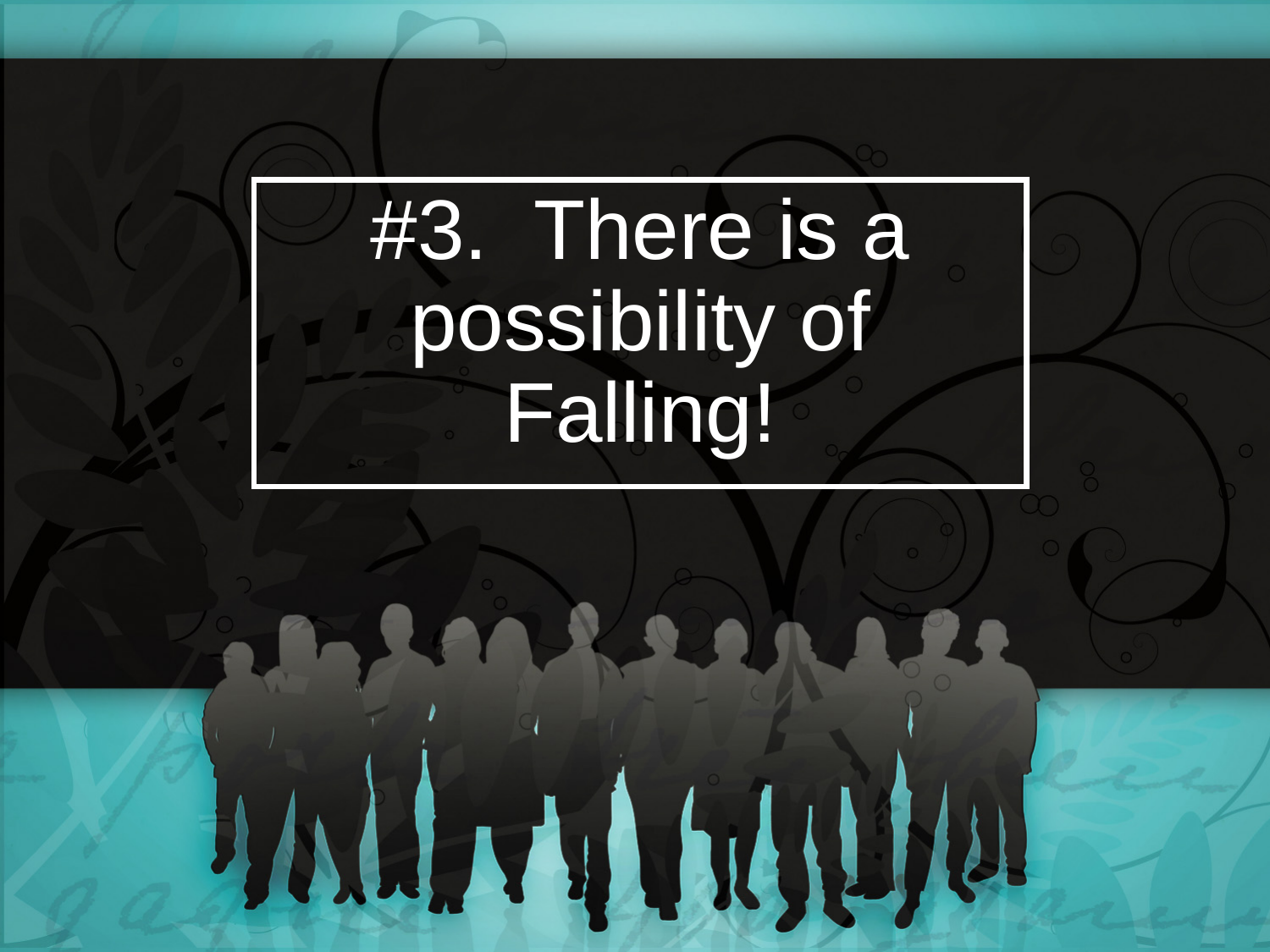

#3.  There is a possibility of Falling!